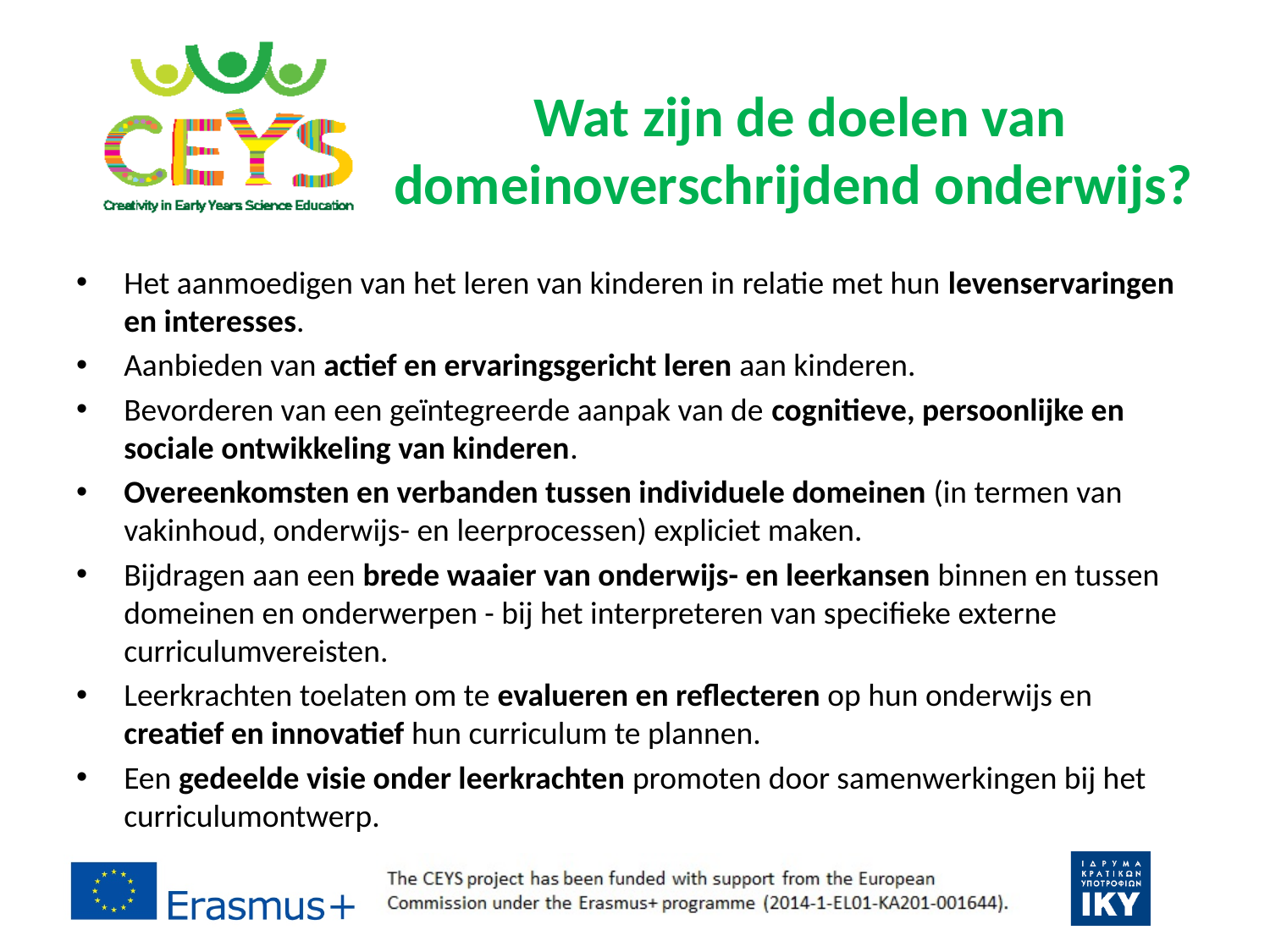

# Wat zijn de doelen van domeinoverschrijdend onderwijs?
Het aanmoedigen van het leren van kinderen in relatie met hun levenservaringen en interesses.
Aanbieden van actief en ervaringsgericht leren aan kinderen.
Bevorderen van een geïntegreerde aanpak van de cognitieve, persoonlijke en sociale ontwikkeling van kinderen.
Overeenkomsten en verbanden tussen individuele domeinen (in termen van vakinhoud, onderwijs- en leerprocessen) expliciet maken.
Bijdragen aan een brede waaier van onderwijs- en leerkansen binnen en tussen domeinen en onderwerpen - bij het interpreteren van specifieke externe curriculumvereisten.
Leerkrachten toelaten om te evalueren en reflecteren op hun onderwijs en creatief en innovatief hun curriculum te plannen.
Een gedeelde visie onder leerkrachten promoten door samenwerkingen bij het curriculumontwerp.